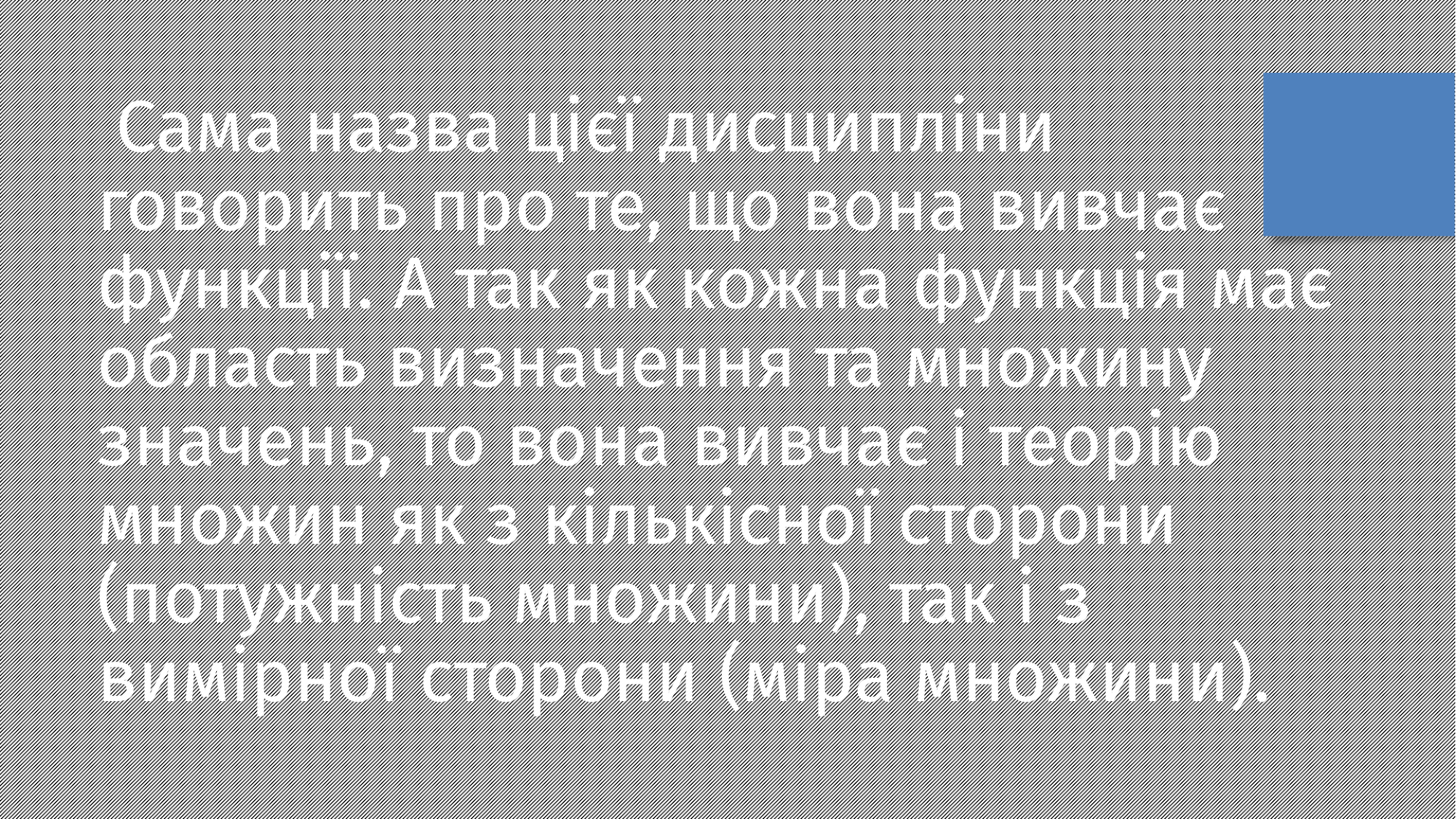

Сама назва цієї дисципліни говорить про те, що вона вивчає функції. А так як кожна функція має область визначення та множину значень, то вона вивчає і теорію множин як з кількісної сторони (потужність множини), так і з вимірної сторони (міра множини).